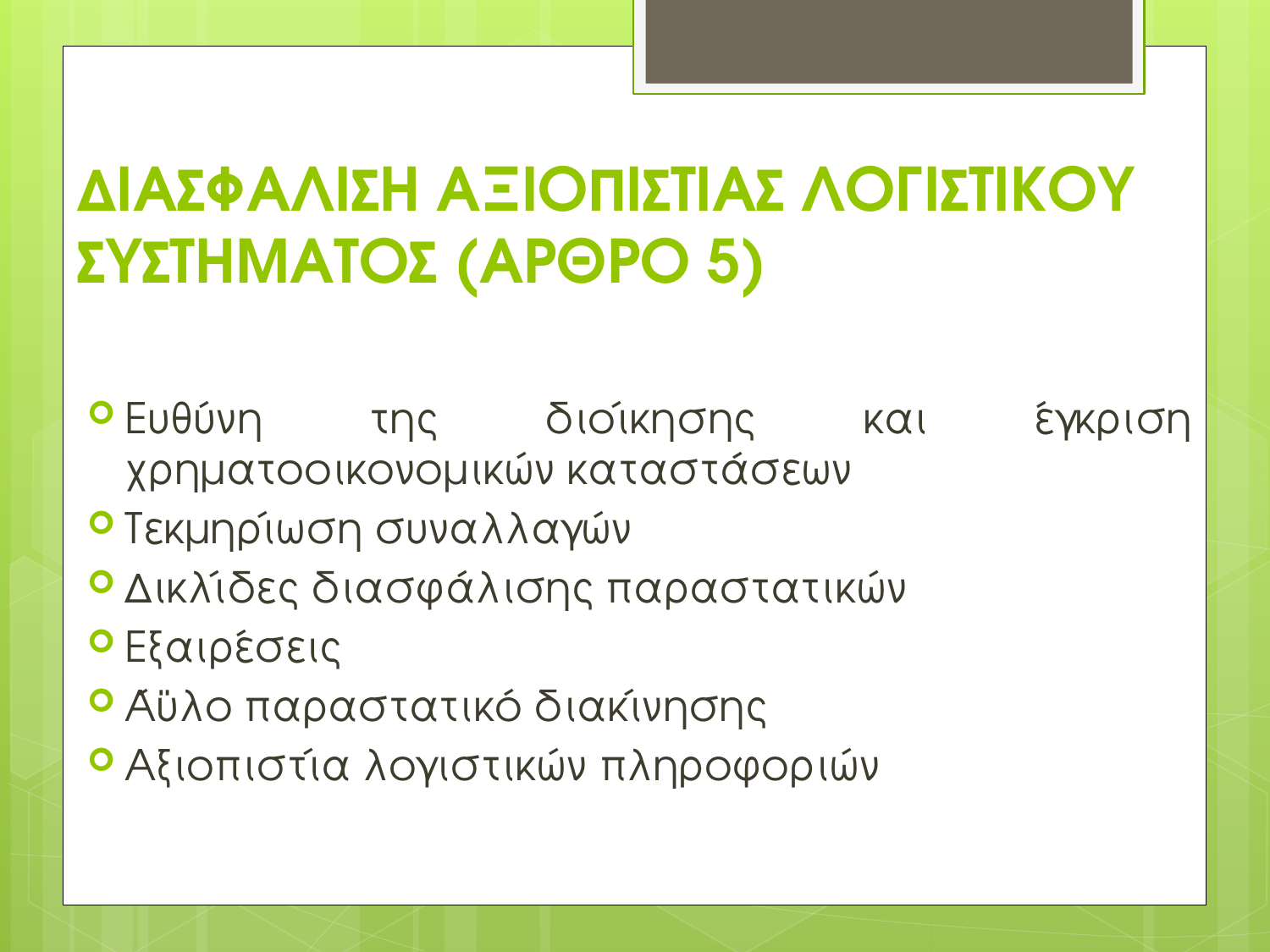

# ΔΙΑΣΦΑΛΙΣΗ ΑΞΙΟΠΙΣΤΙΑΣ ΛΟΓΙΣΤΙΚΟΥ ΣΥΣΤΗΜΑΤΟΣ (ΑΡΘΡΟ 5)

Ευθύνη της διοίκησης και έγκριση χρηματοοικονομικών καταστάσεων
Τεκμηρίωση συναλλαγών
Δικλίδες διασφάλισης παραστατικών
Εξαιρέσεις
Άϋλο παραστατικό διακίνησης
Αξιοπιστία λογιστικών πληροφοριών